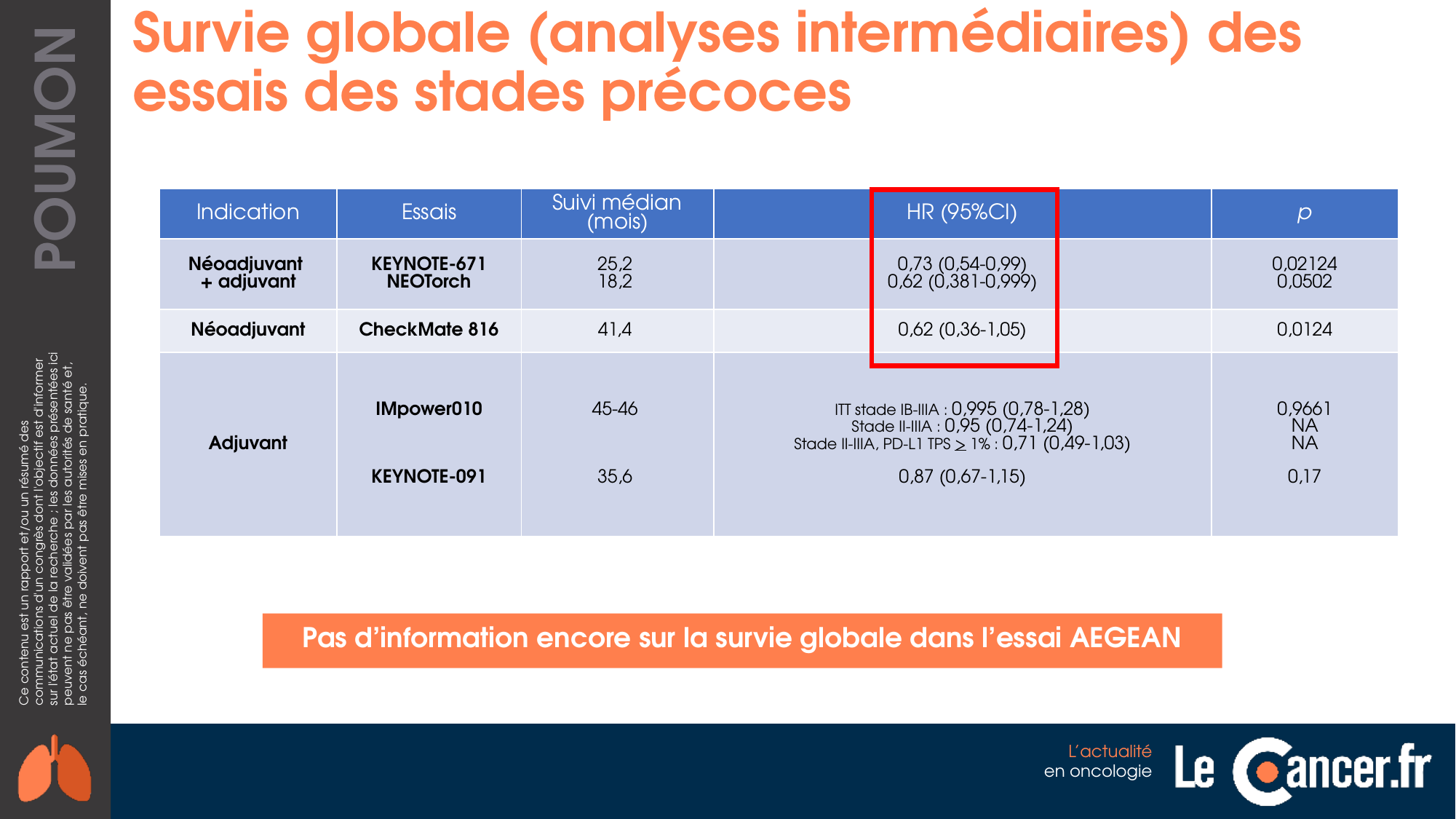

Survie globale (analyses intermédiaires) des essais des stades précoces

| Indication | Essais | Suivi médian (mois) | HR (95%CI) | p |
| --- | --- | --- | --- | --- |
| Néoadjuvant + adjuvant | KEYNOTE-671 NEOTorch | 25,2 18,2 | 0,73 (0,54-0,99) 0,62 (0,381-0,999) | 0,02124 0,0502 |
| Néoadjuvant | CheckMate 816 | 41,4 | 0,62 (0,36-1,05) | 0,0124 |
| Adjuvant | IMpower010 KEYNOTE-091 | 45-46 35,6 | ITT stade IB-IIIA : 0,995 (0,78-1,28) Stade II-IIIA : 0,95 (0,74-1,24) Stade II-IIIA, PD-L1 TPS > 1% : 0,71 (0,49-1,03) 0,87 (0,67-1,15) | 0,9661 NA NA 0,17 |

Pas d’information encore sur la survie globale dans l’essai AEGEAN